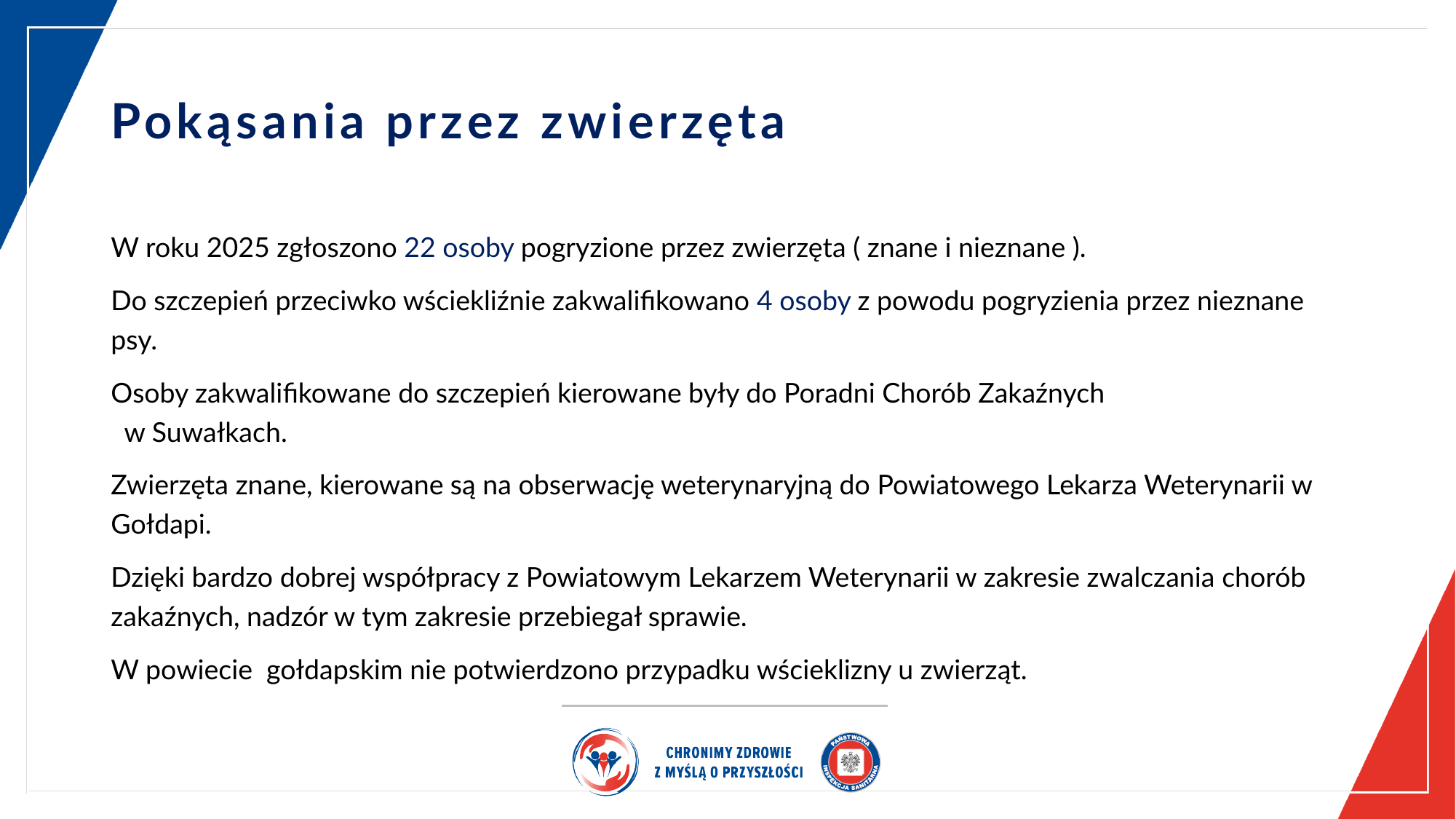

# Pokąsania przez zwierzęta
W roku 2025 zgłoszono 22 osoby pogryzione przez zwierzęta ( znane i nieznane ).
Do szczepień przeciwko wściekliźnie zakwalifikowano 4 osoby z powodu pogryzienia przez nieznane psy.
Osoby zakwalifikowane do szczepień kierowane były do Poradni Chorób Zakaźnych                                     w Suwałkach.
Zwierzęta znane, kierowane są na obserwację weterynaryjną do Powiatowego Lekarza Weterynarii w Gołdapi.
Dzięki bardzo dobrej współpracy z Powiatowym Lekarzem Weterynarii w zakresie zwalczania chorób zakaźnych, nadzór w tym zakresie przebiegał sprawie.
W powiecie  gołdapskim nie potwierdzono przypadku wścieklizny u zwierząt.